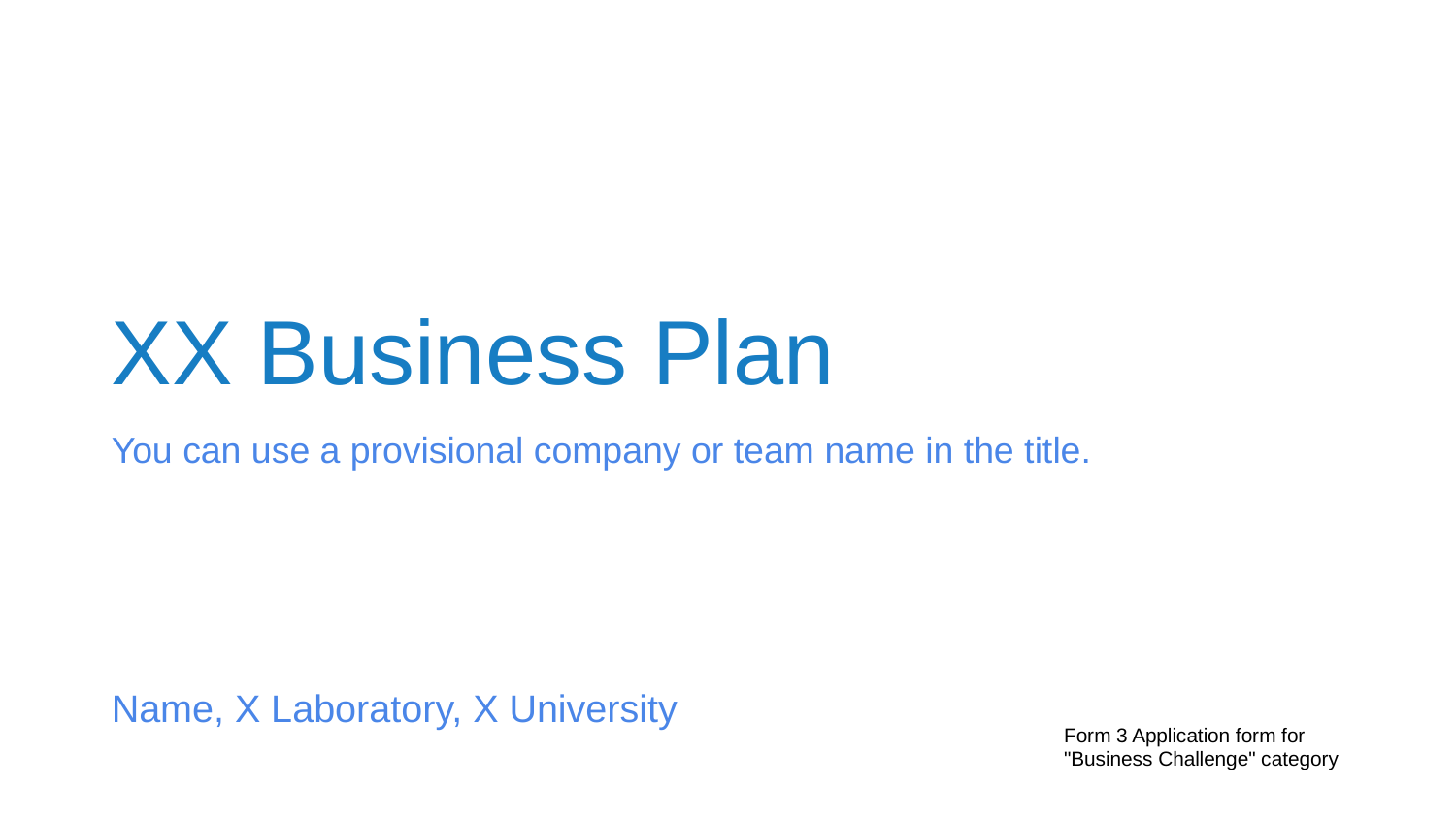

# XX Business Plan
You can use a provisional company or team name in the title.
Name, X Laboratory, X University
Form 3 Application form for "Business Challenge" category